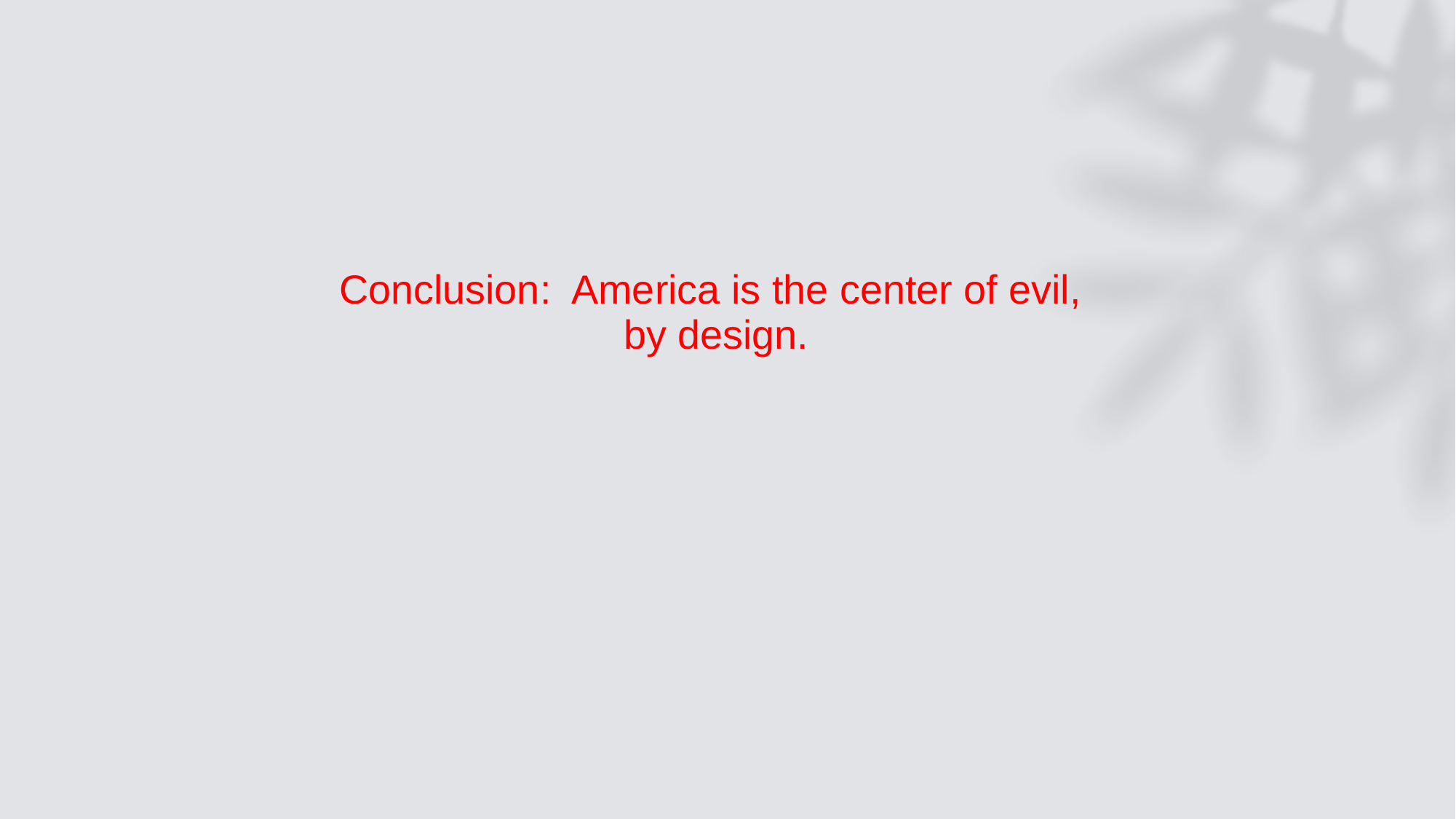

Conclusion:  America is the center of evil,
by design.